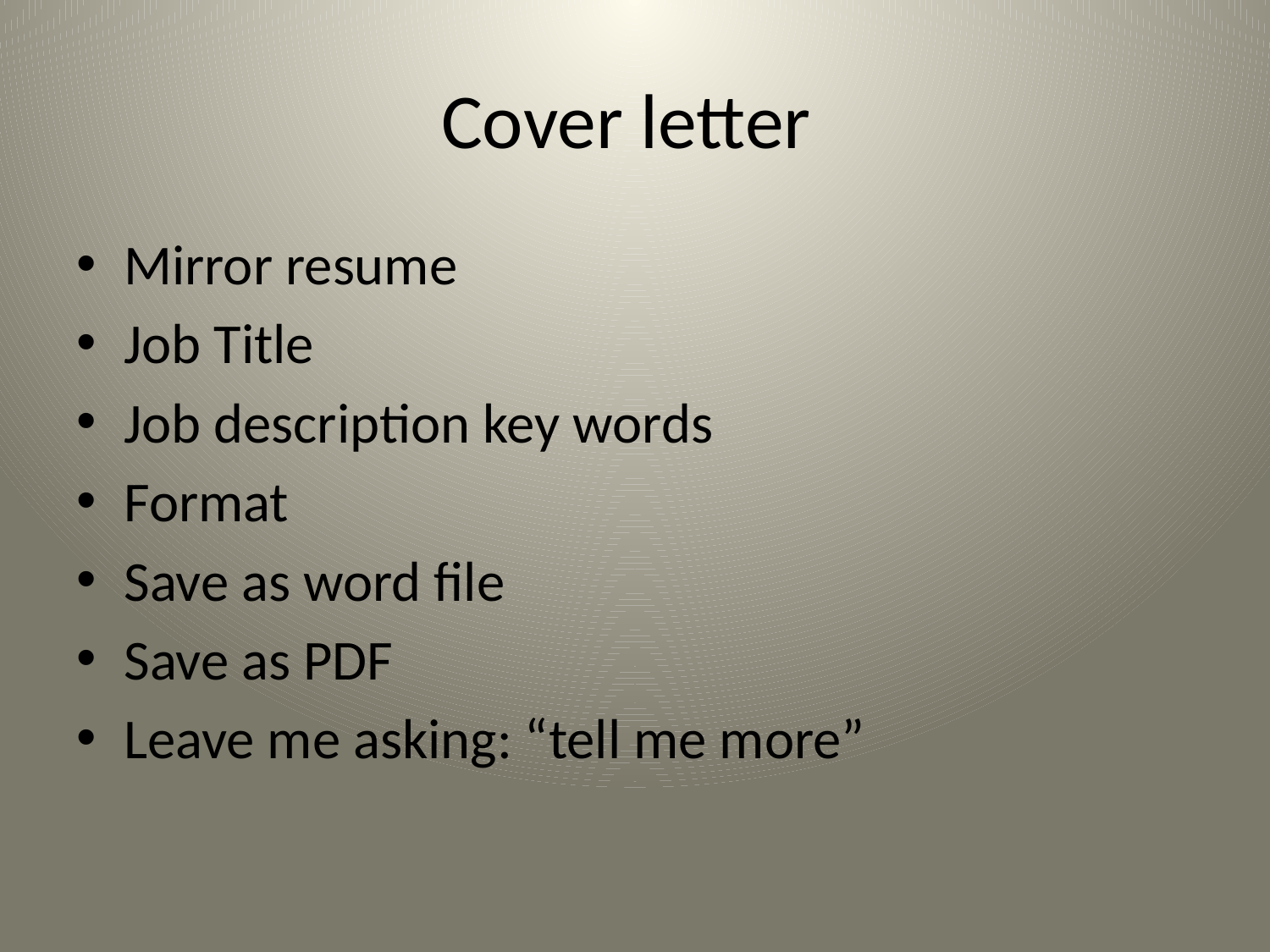

# Cover letter
Mirror resume
Job Title
Job description key words
Format
Save as word file
Save as PDF
Leave me asking: “tell me more”